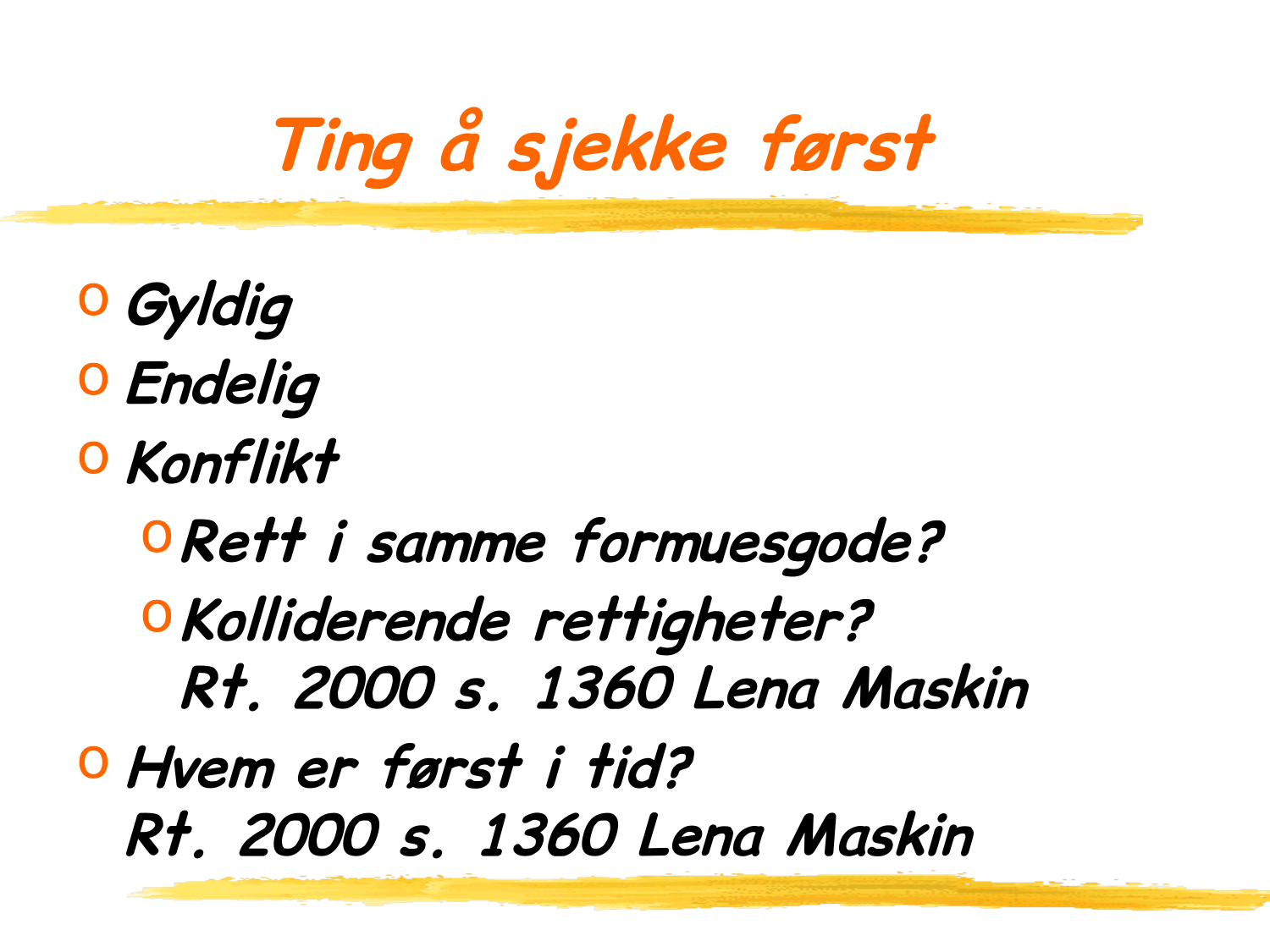

# Ting å sjekke først
Gyldig
Endelig
Konflikt
Rett i samme formuesgode?
Kolliderende rettigheter?
Rt. 2000 s. 1360 Lena Maskin
Hvem er først i tid?
Rt. 2000 s. 1360 Lena Maskin